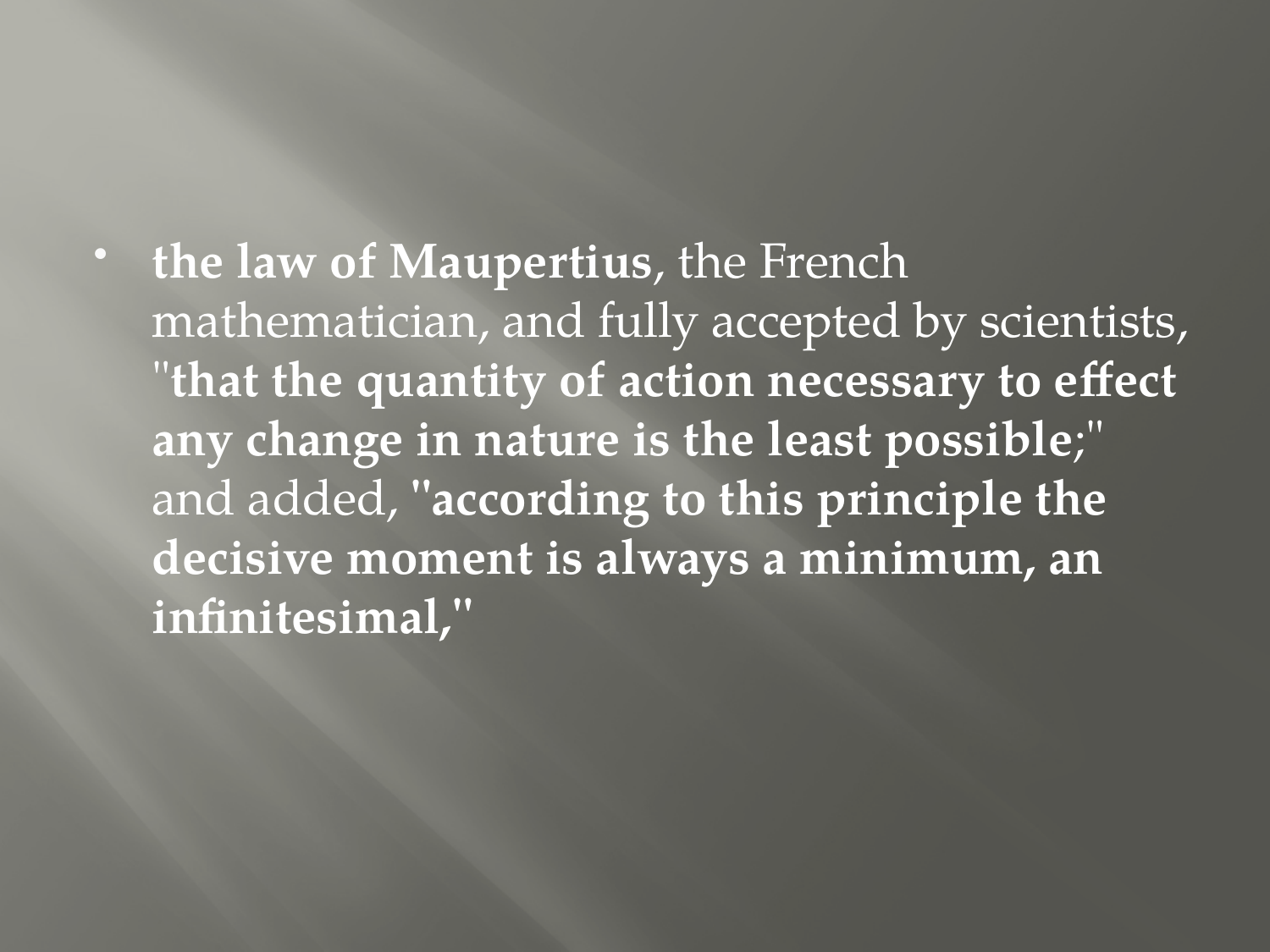

#
the law of Maupertius, the French mathematician, and fully accepted by scientists, "that the quantity of action necessary to effect any change in nature is the least possible;" and added, "according to this principle the decisive moment is always a minimum, an infinitesimal,"